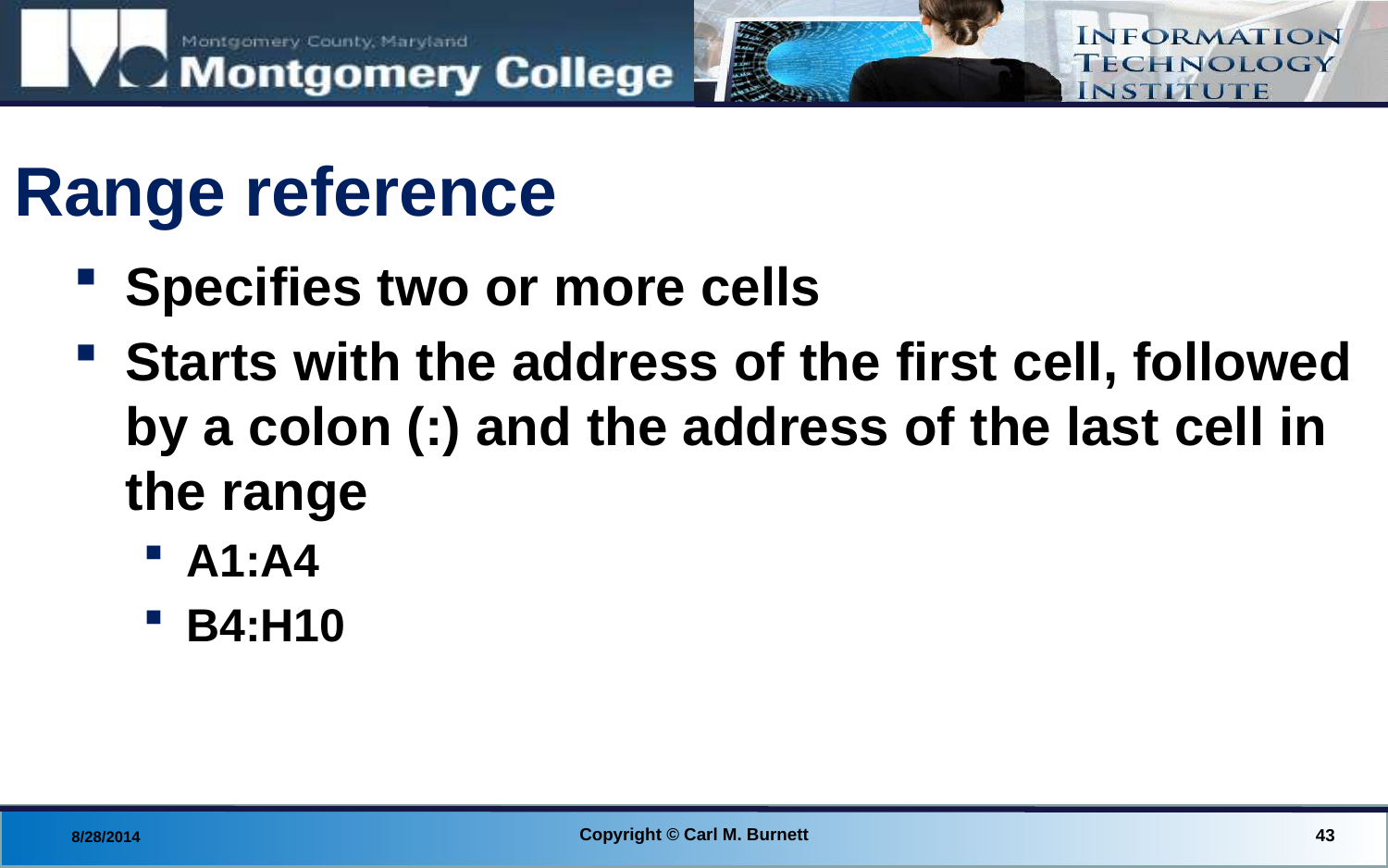

# Range reference
Specifies two or more cells
Starts with the address of the first cell, followed by a colon (:) and the address of the last cell in the range
A1:A4
B4:H10
Copyright © Carl M. Burnett
43
8/28/2014